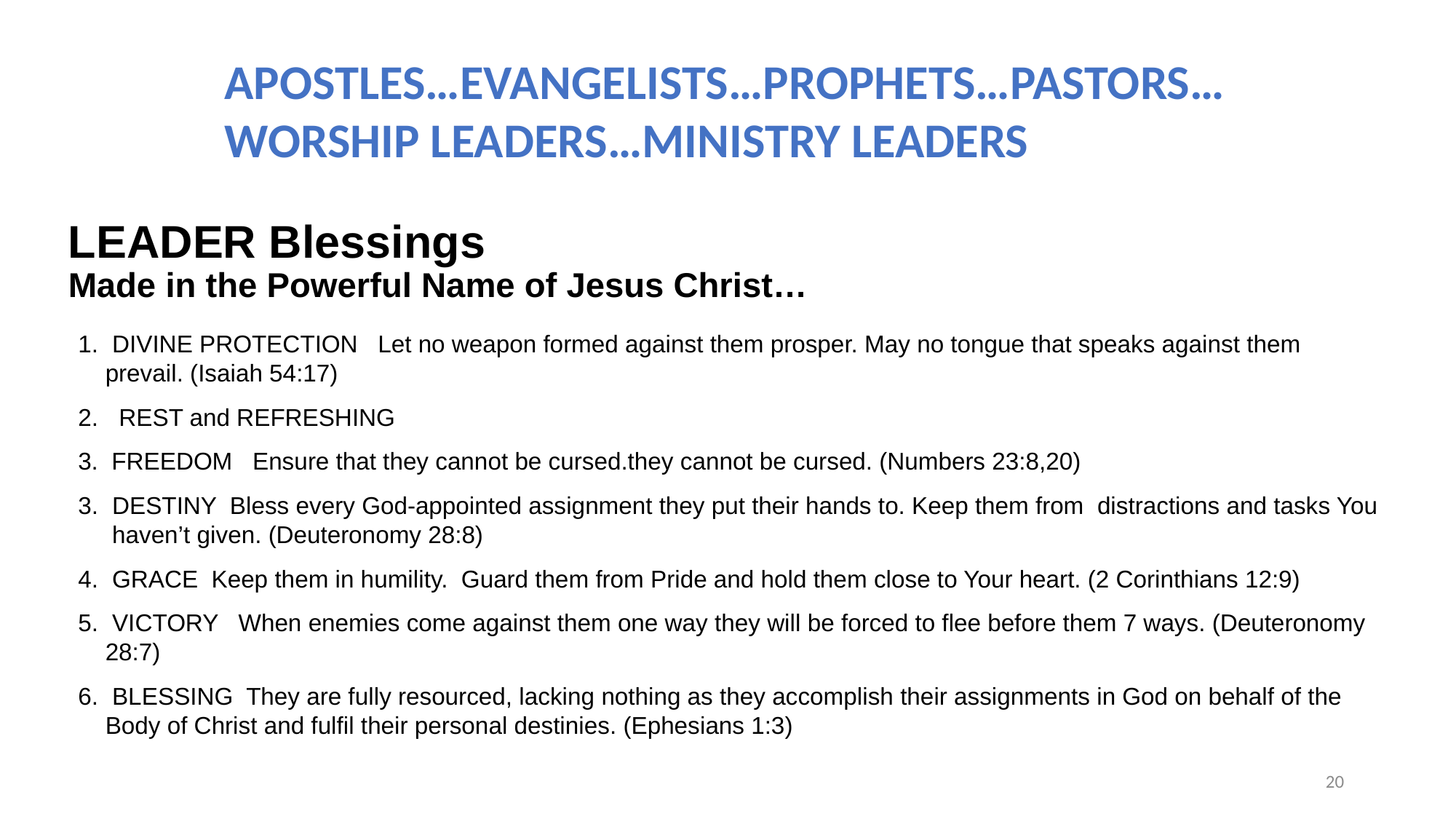

APOSTLES…EVANGELISTS…PROPHETS…PASTORS…
WORSHIP LEADERS…MINISTRY LEADERS
# LEADER Blessings Made in the Powerful Name of Jesus Christ…
 DIVINE PROTECTION   Let no weapon formed against them prosper. May no tongue that speaks against them prevail. (Isaiah 54:17)
  REST and REFRESHING
3.  FREEDOM   Ensure that they cannot be cursed.they cannot be cursed. (Numbers 23:8,20)
DESTINY  Bless every God-appointed assignment they put their hands to. Keep them from  distractions and tasks You haven’t given. (Deuteronomy 28:8)
 GRACE  Keep them in humility.  Guard them from Pride and hold them close to Your heart. (2 Corinthians 12:9)
 VICTORY   When enemies come against them one way they will be forced to flee before them 7 ways. (Deuteronomy 28:7)
 BLESSING  They are fully resourced, lacking nothing as they accomplish their assignments in God on behalf of the Body of Christ and fulfil their personal destinies. (Ephesians 1:3)
20